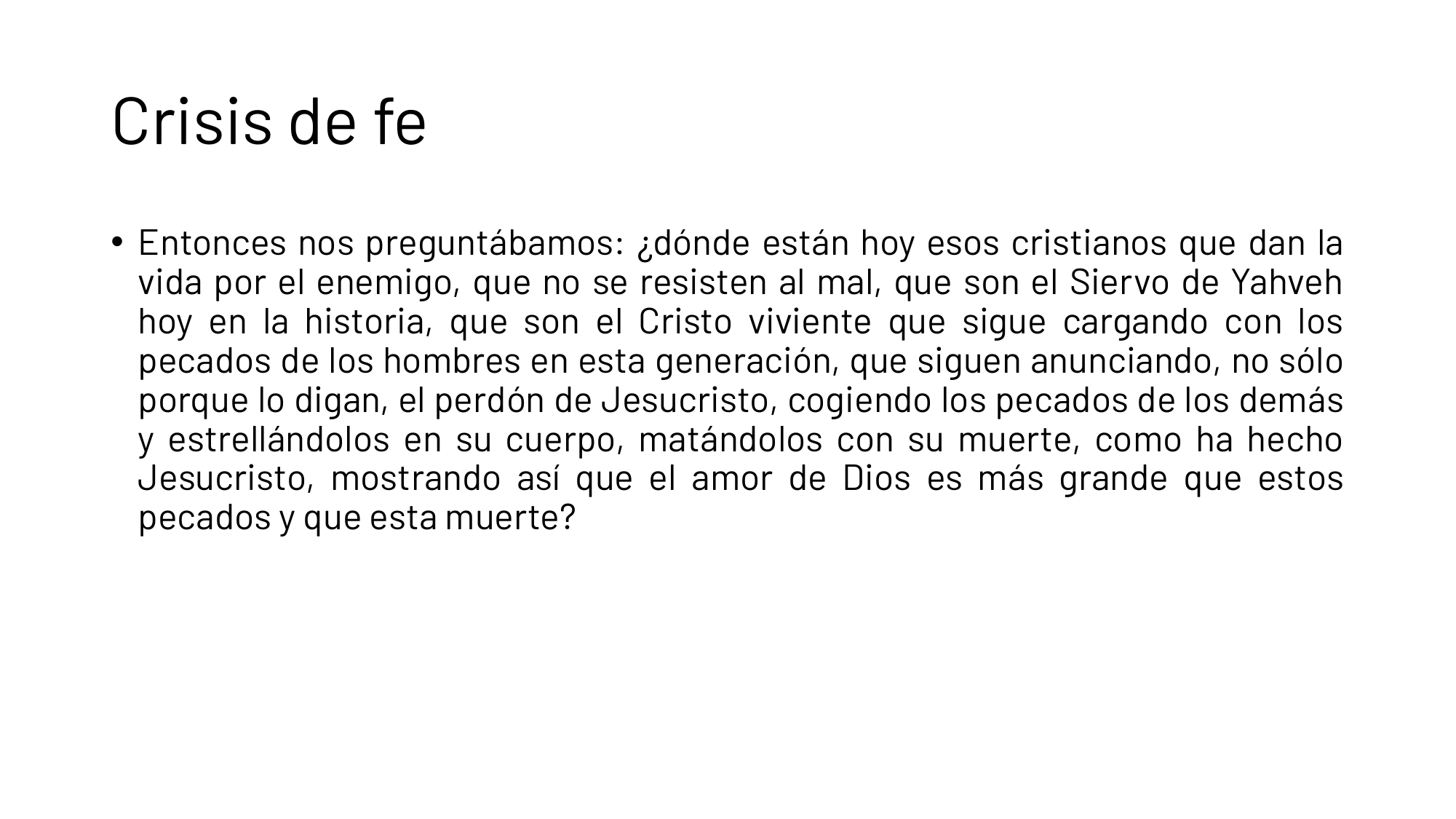

# Crisis de fe
Entonces nos preguntábamos: ¿dónde están hoy esos cristianos que dan la vida por el enemigo, que no se resisten al mal, que son el Siervo de Yahveh hoy en la historia, que son el Cristo viviente que sigue cargando con los pecados de los hombres en esta generación, que siguen anunciando, no sólo porque lo digan, el perdón de Jesucristo, cogiendo los pecados de los demás y estrellándolos en su cuerpo, matándolos con su muerte, como ha hecho Jesucristo, mostrando así que el amor de Dios es más grande que estos pecados y que esta muerte?